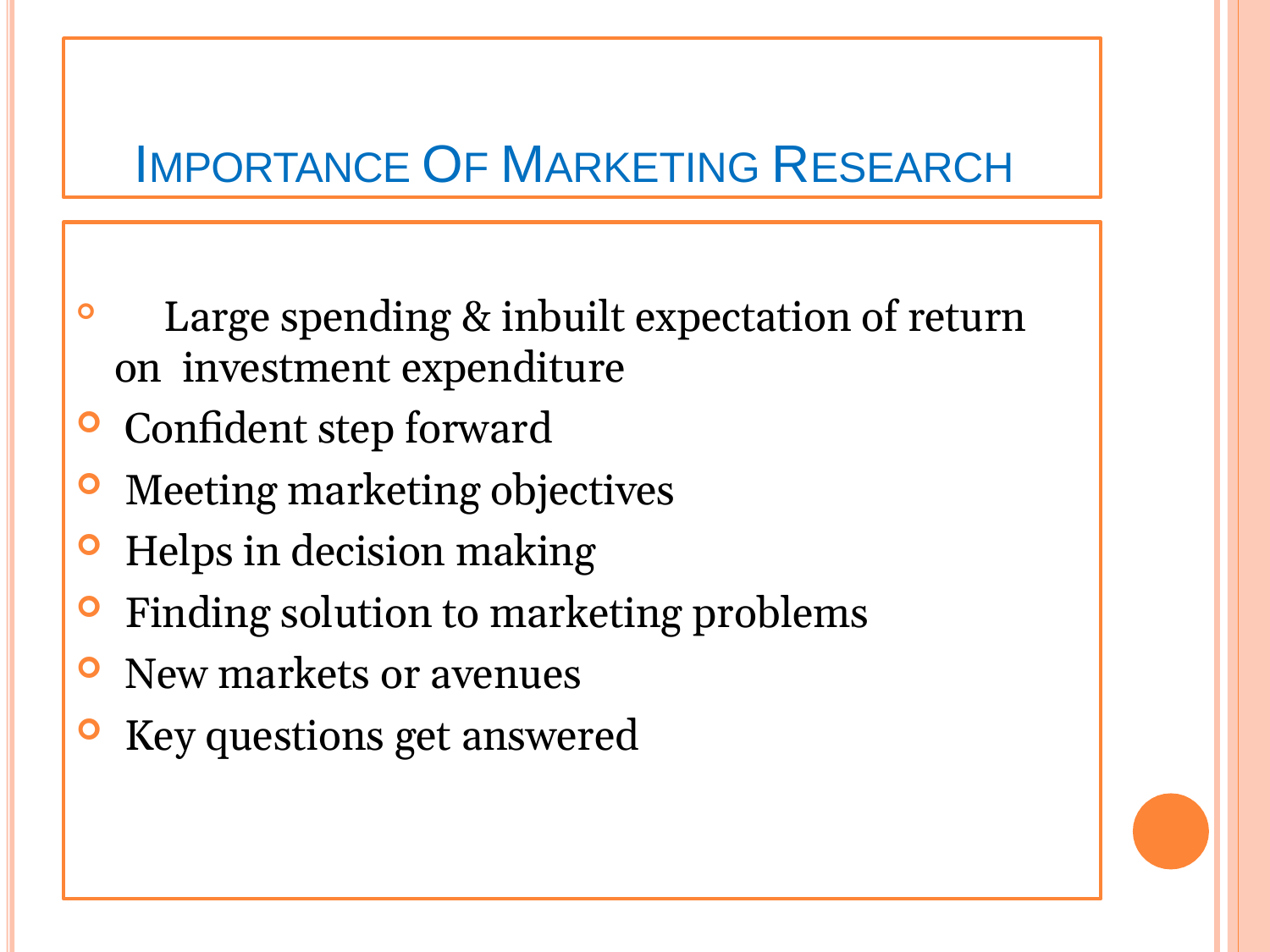

# IMPORTANCE OF MARKETING RESEARCH

	Large spending & inbuilt expectation of return on  investment expenditure
Confident step forward
Meeting marketing objectives
Helps in decision making
Finding solution to marketing problems
New markets or avenues
Key questions get answered